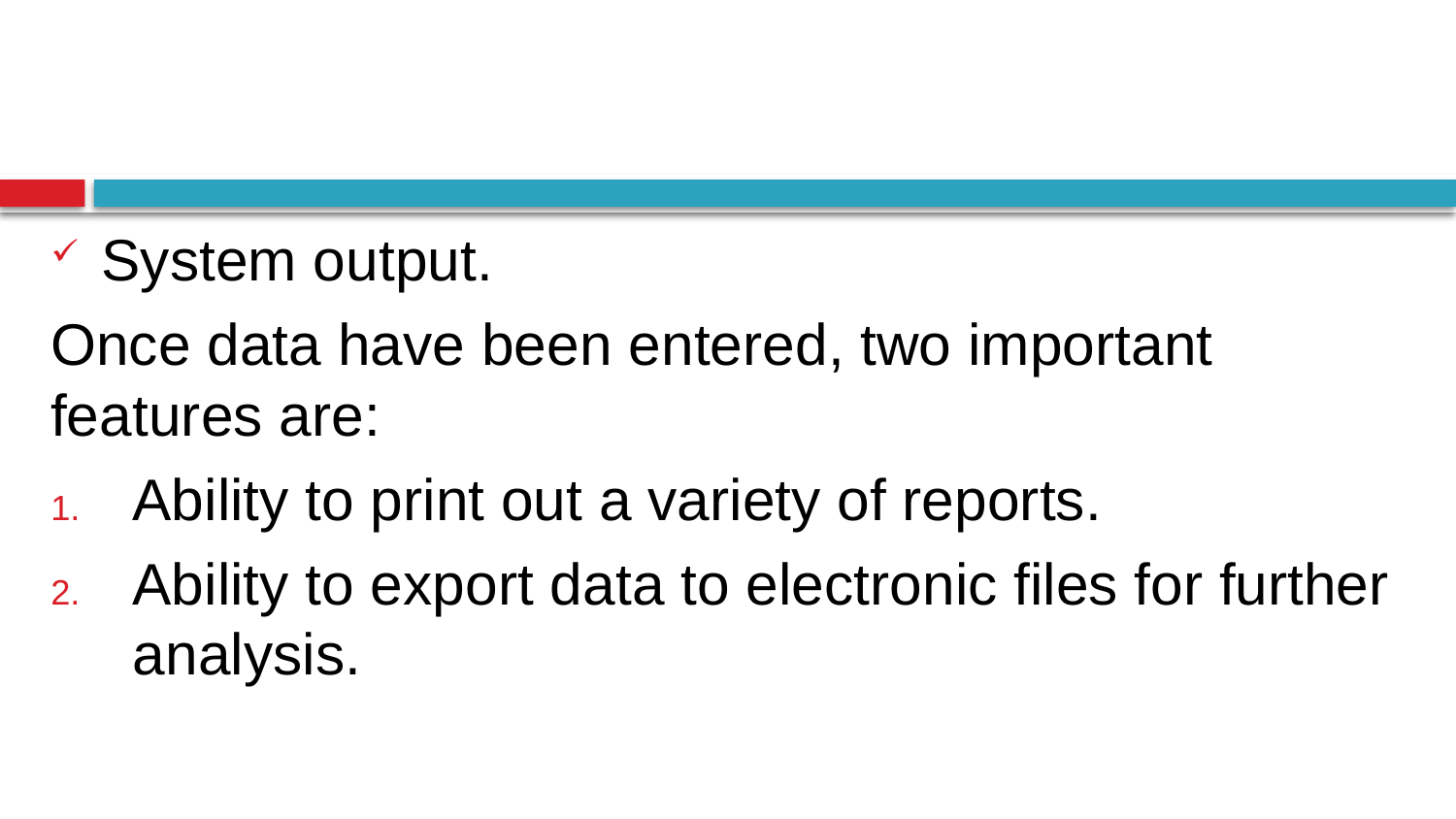

System output.
Once data have been entered, two important features are:
Ability to print out a variety of reports.
Ability to export data to electronic files for further analysis.